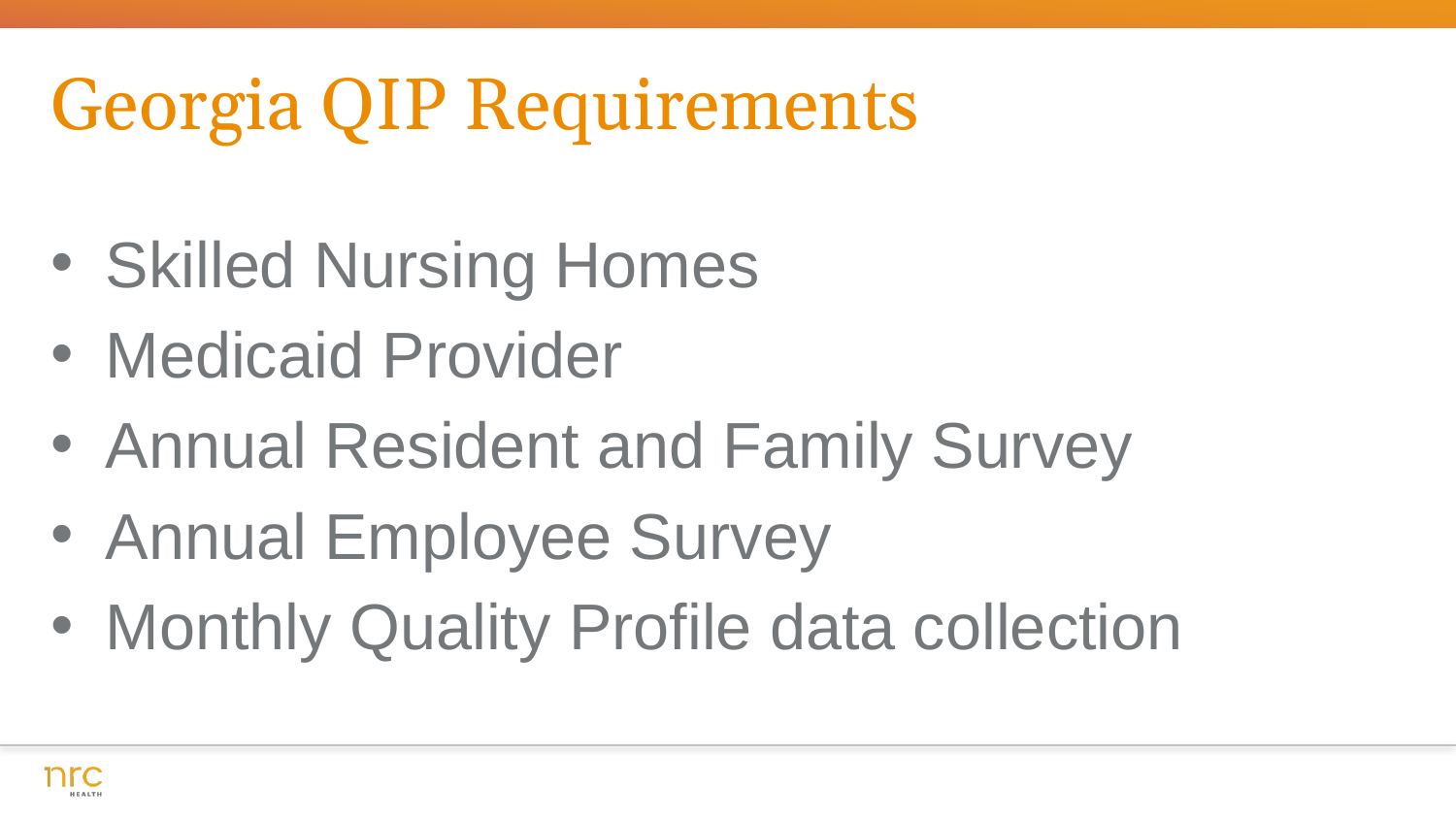

Georgia QIP Requirements
Skilled Nursing Homes
Medicaid Provider
Annual Resident and Family Survey
Annual Employee Survey
Monthly Quality Profile data collection